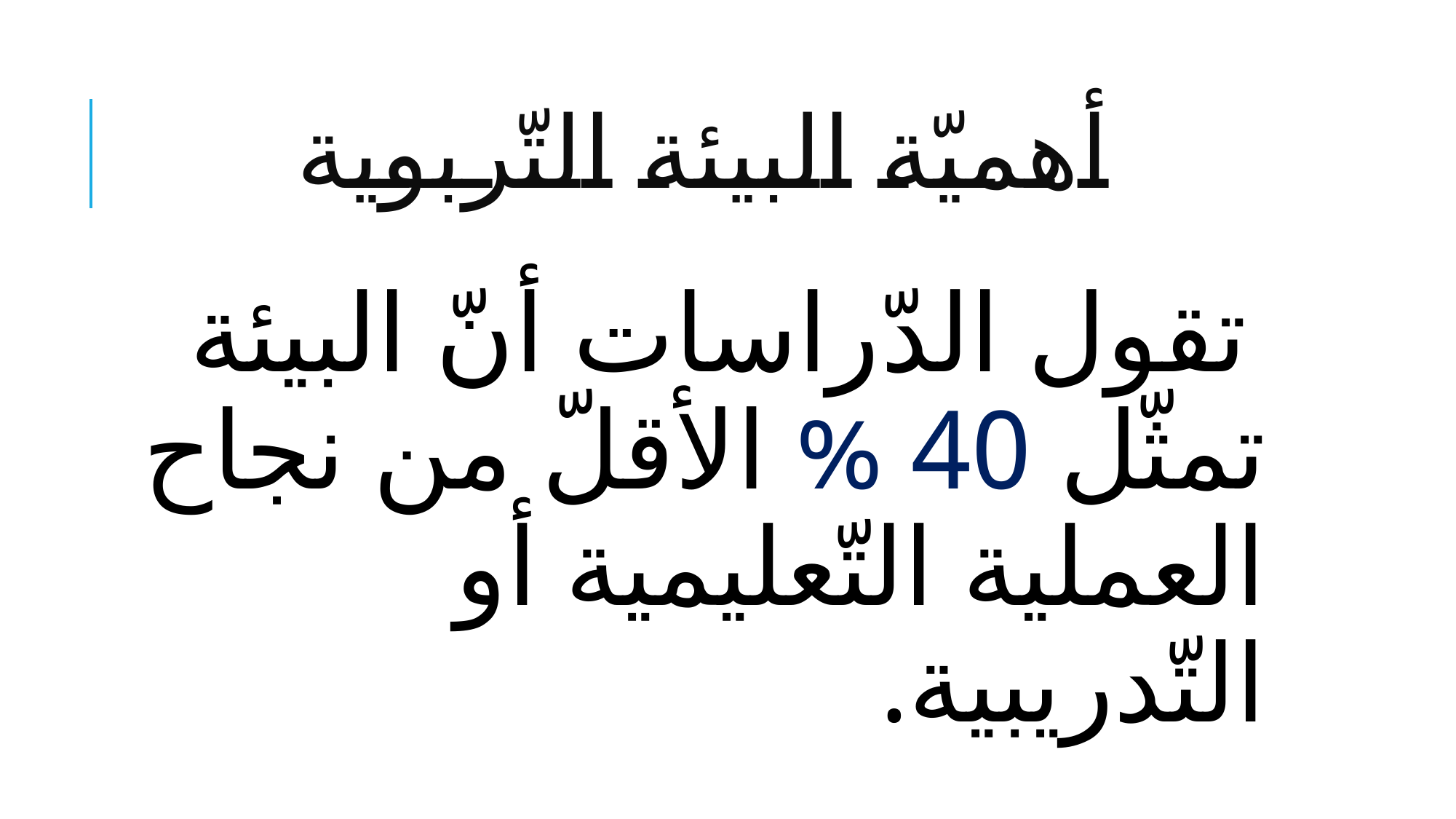

# أهميّة البيئة التّربوية
تقول الدّراسات أنّ البيئة تمثّل 40 % الأقلّ من نجاح العملية التّعليمية أو التّدريبية.